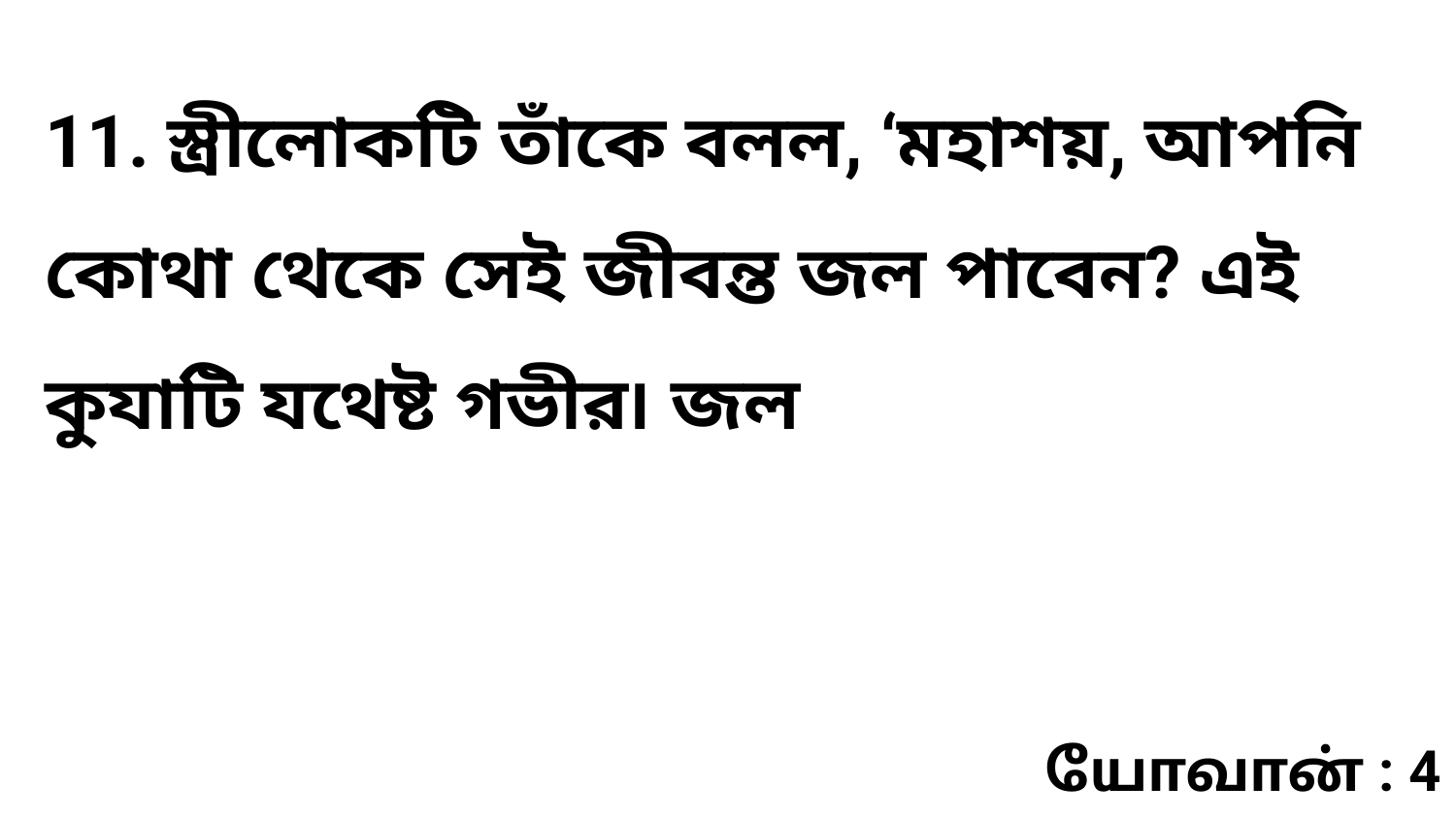

11. স্ত্রীলোকটি তাঁকে বলল, ‘মহাশয়, আপনি কোথা থেকে সেই জীবন্ত জল পাবেন? এই কুযাটি যথেষ্ট গভীর৷ জল
யோவான் : 4